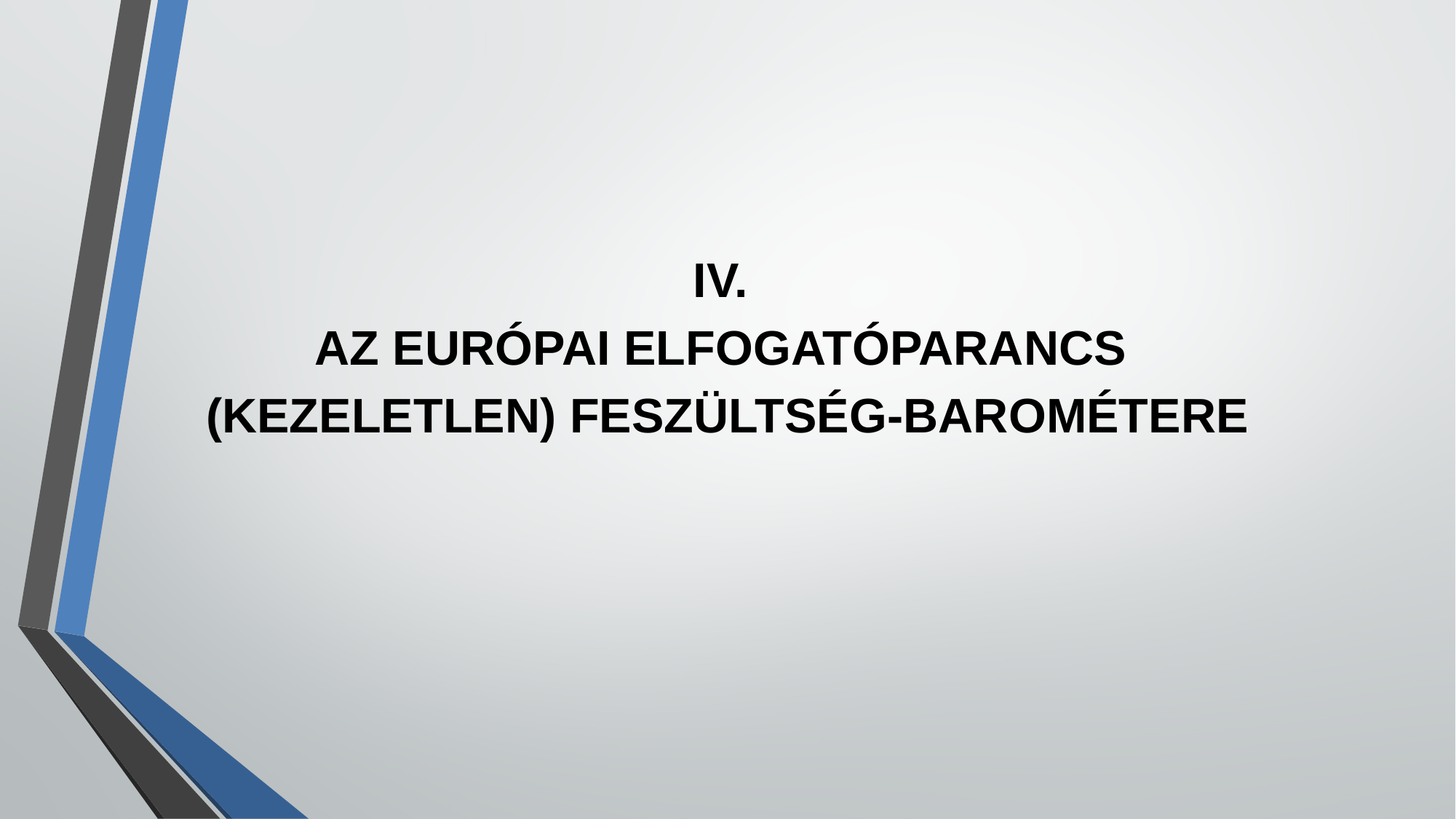

# IV.
AZ EURÓPAI ELFOGATÓPARANCS
(KEZELETLEN) FESZÜLTSÉG-BAROMÉTERE